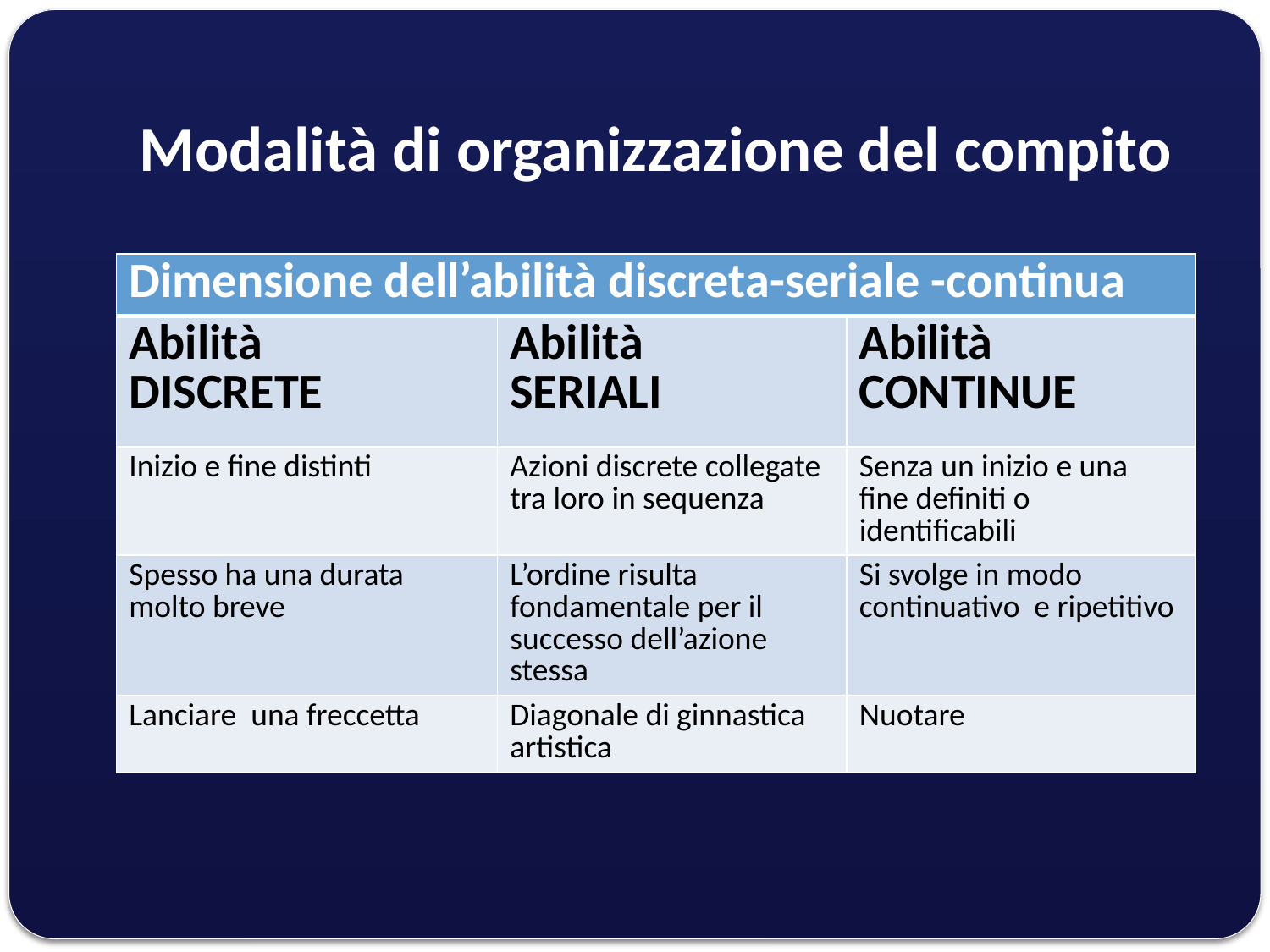

# Modalità di organizzazione del compito
| Dimensione dell’abilità discreta-seriale -continua |  |  |
| --- | --- | --- |
| Abilità DISCRETE | Abilità SERIALI | Abilità CONTINUE |
| Inizio e fine distinti | Azioni discrete collegate tra loro in sequenza | Senza un inizio e una fine definiti o identificabili |
| Spesso ha una durata molto breve | L’ordine risulta fondamentale per il successo dell’azione stessa | Si svolge in modo continuativo e ripetitivo |
| Lanciare una freccetta | Diagonale di ginnastica artistica | Nuotare |